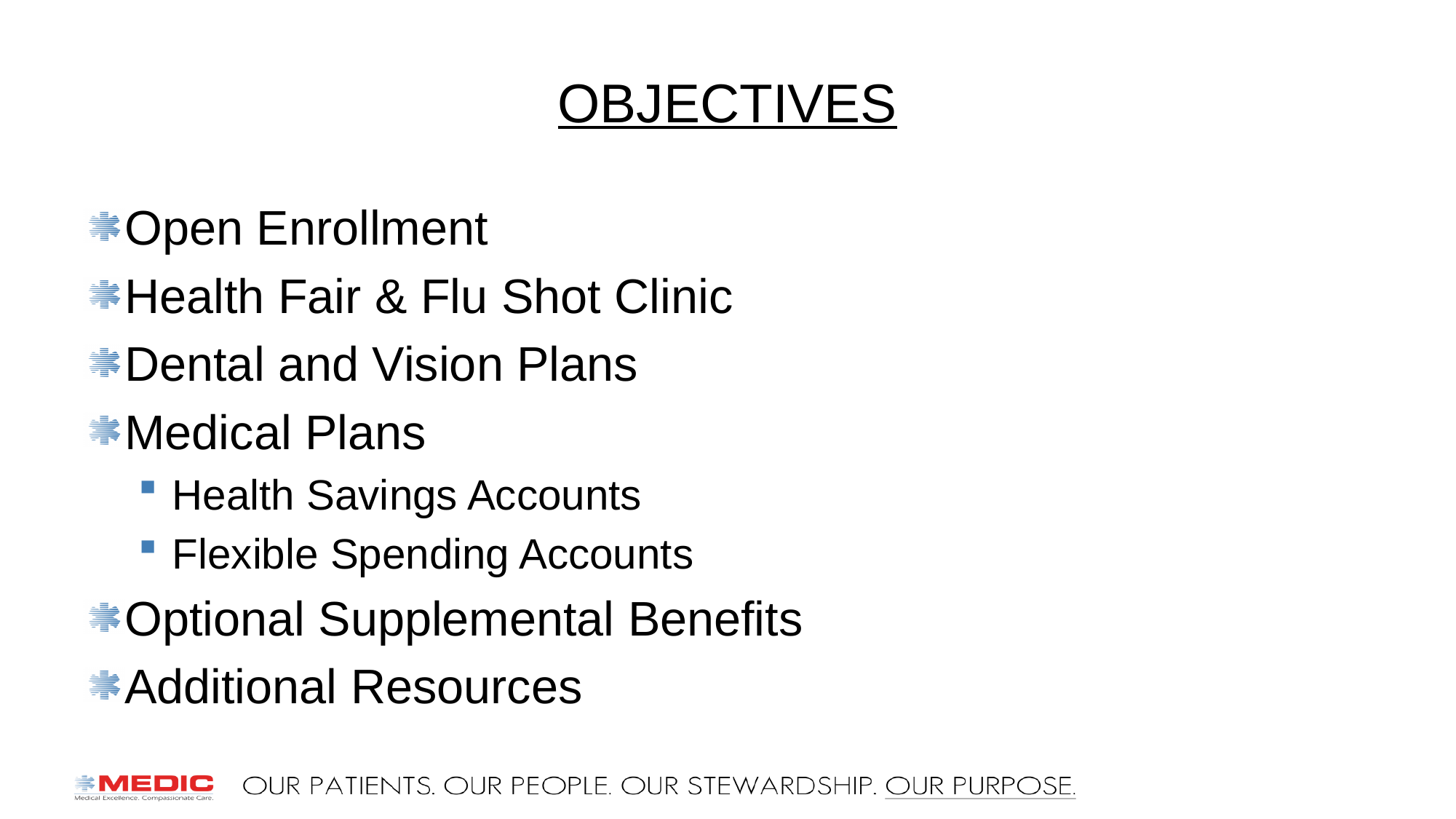

# Objectives
Open Enrollment
Health Fair & Flu Shot Clinic
Dental and Vision Plans
Medical Plans
Health Savings Accounts
Flexible Spending Accounts
Optional Supplemental Benefits
Additional Resources